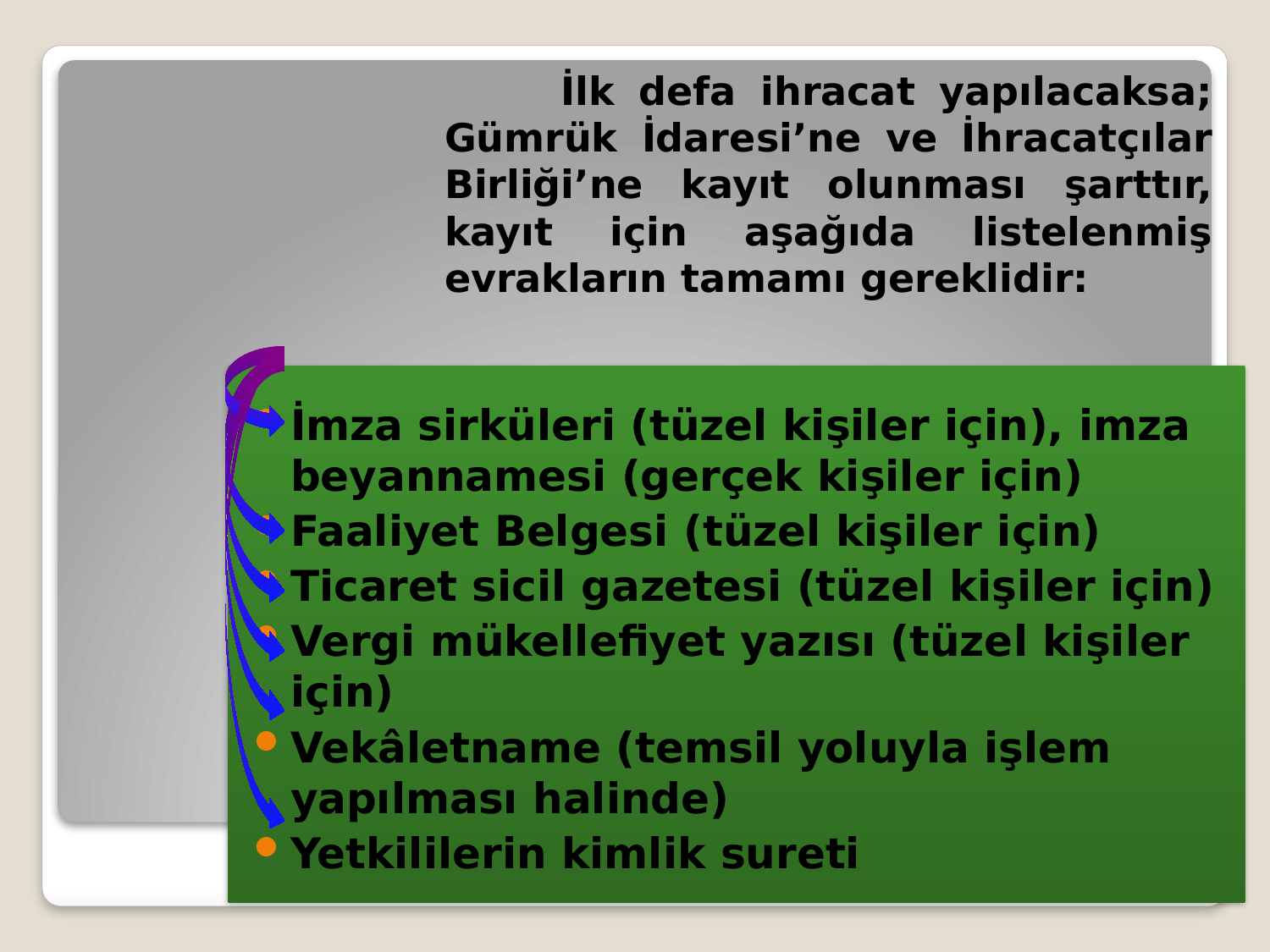

# İlk defa ihracat yapılacaksa; Gümrük İdaresi’ne ve İhracatçılar Birliği’ne kayıt olunması şarttır, kayıt için aşağıda listelenmiş evrakların tamamı gereklidir:

İhracat İşlemleri ve Belgeler

İmza sirküleri (tüzel kişiler için), imza beyannamesi (gerçek kişiler için)
Faaliyet Belgesi (tüzel kişiler için)
Ticaret sicil gazetesi (tüzel kişiler için)
Vergi mükellefiyet yazısı (tüzel kişiler için)
Vekâletname (temsil yoluyla işlem yapılması halinde)
Yetkililerin kimlik sureti